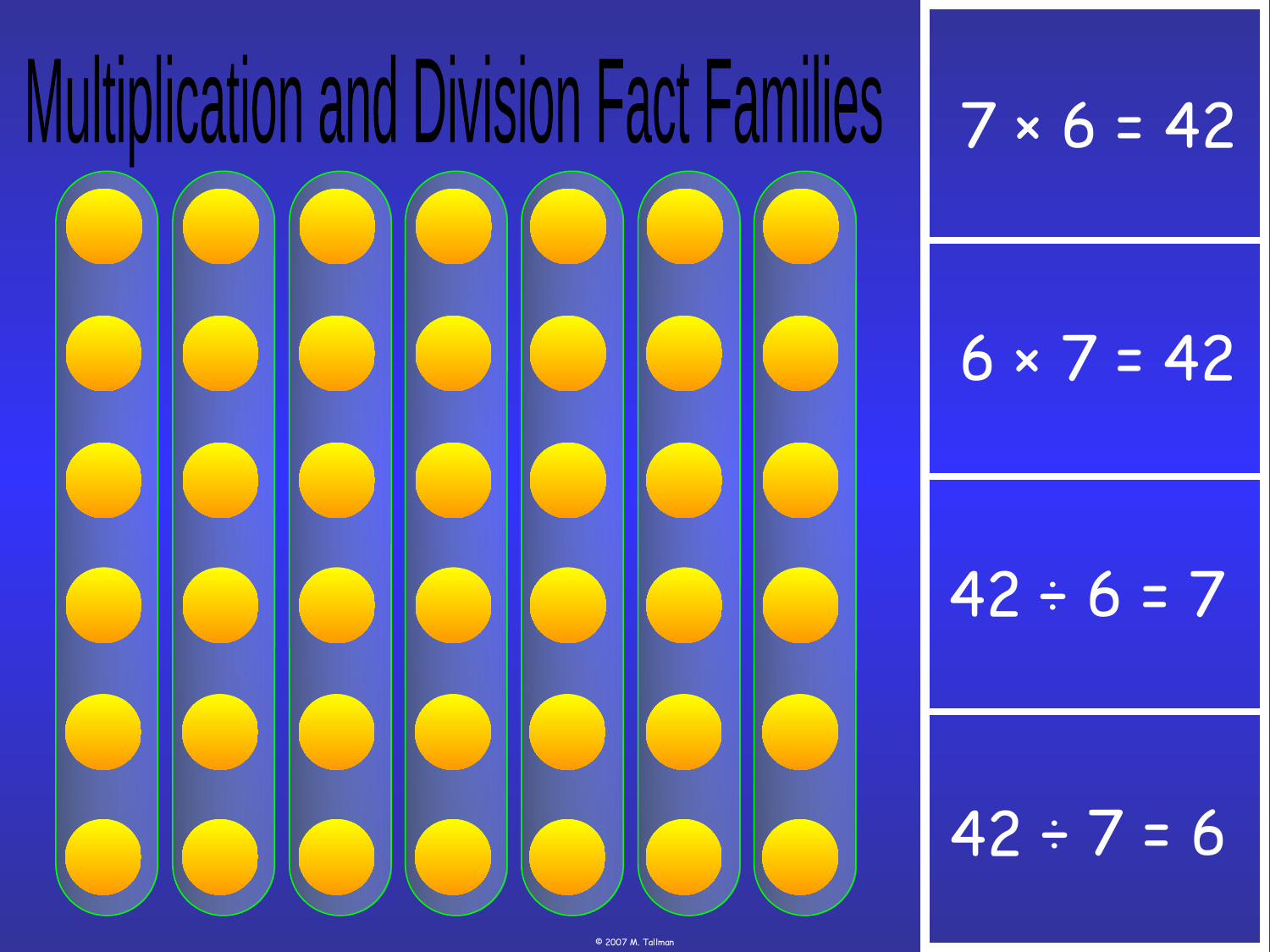

Multiplication and Division Fact Families
×
6
=
42
7

×
7
=
42
6

÷
6
=
7
42

÷
7
=
6
42

© 2007 M. Tallman